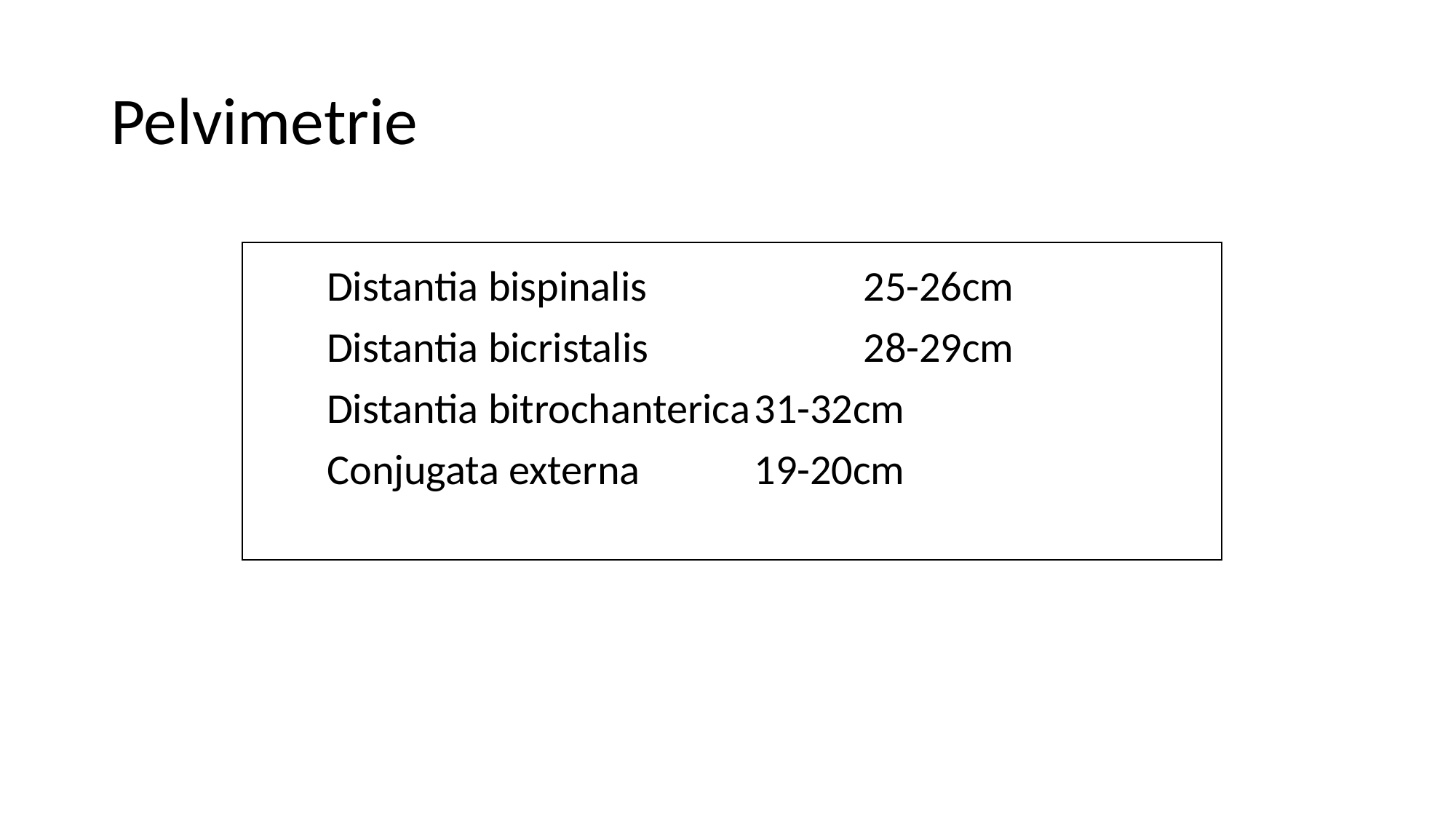

# Pelvimetrie

Distantia bispinalis		25-26cm
Distantia bicristalis		28-29cm
Distantia bitrochanterica	31-32cm
Conjugata externa		19-20cm